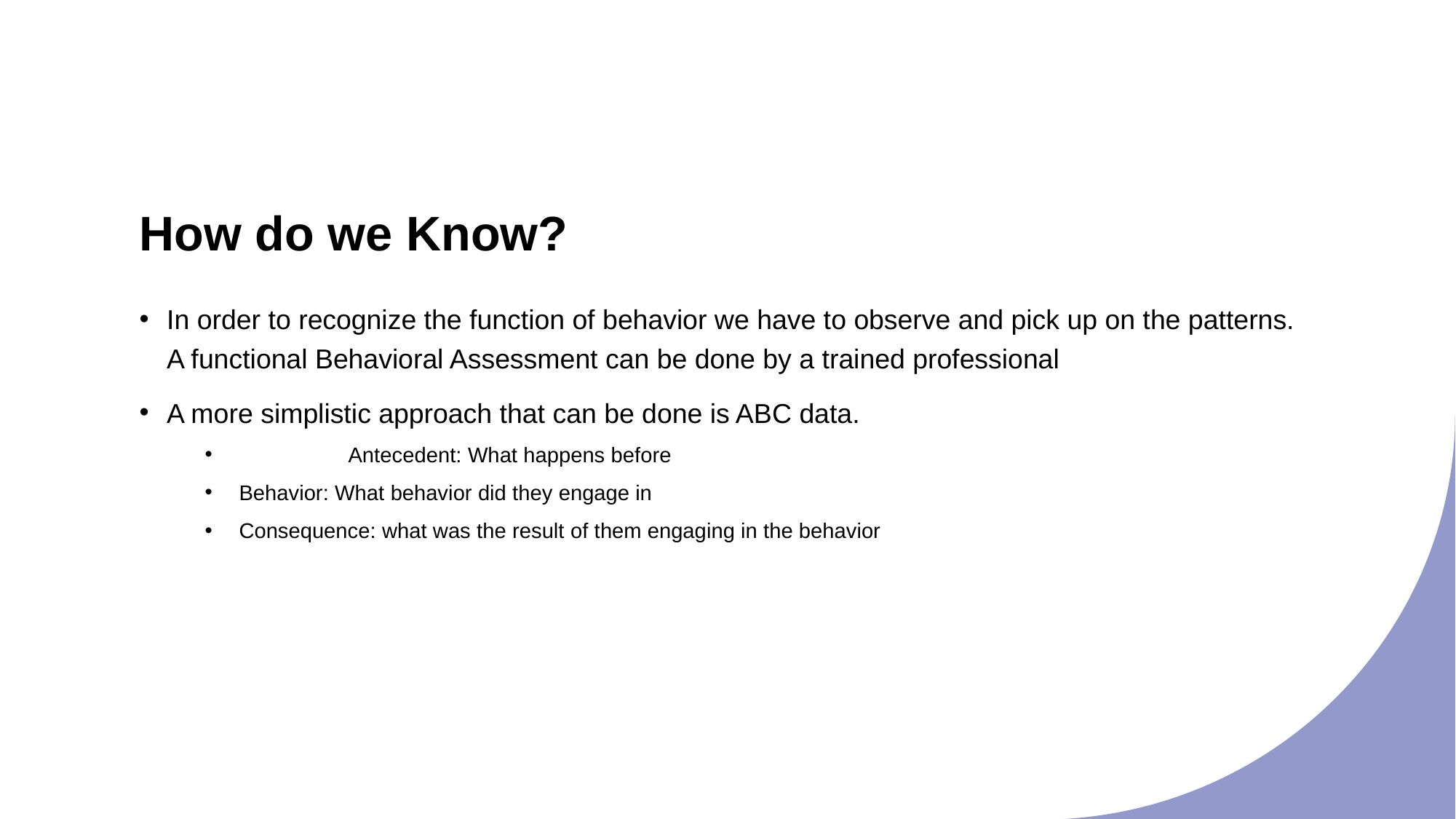

# How do we Know?
In order to recognize the function of behavior we have to observe and pick up on the patterns.  A functional Behavioral Assessment can be done by a trained professional
A more simplistic approach that can be done is ABC data.
	Antecedent: What happens before
Behavior: What behavior did they engage in
Consequence: what was the result of them engaging in the behavior